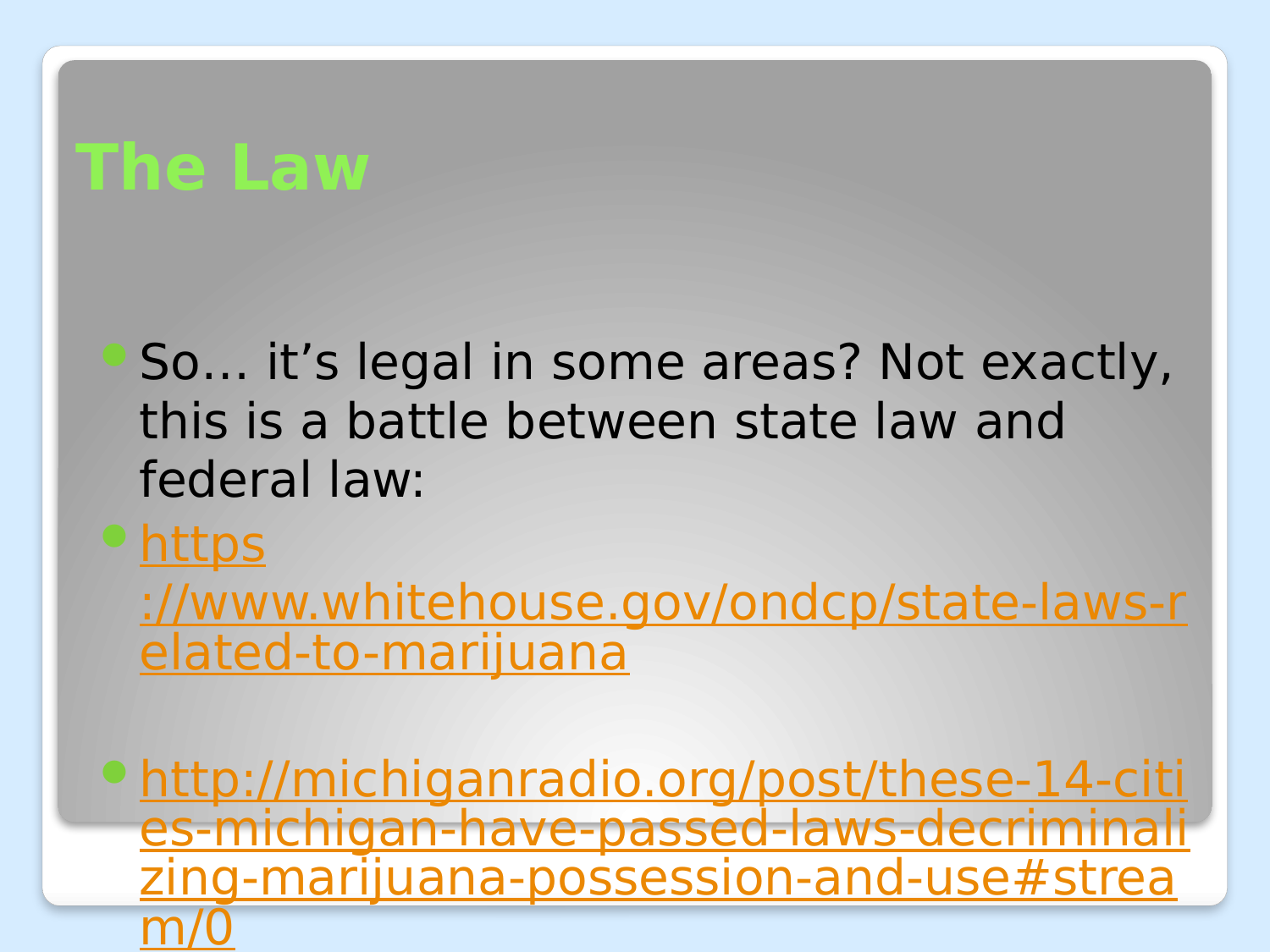

# The Law

So… it’s legal in some areas? Not exactly, this is a battle between state law and federal law:
https://www.whitehouse.gov/ondcp/state-laws-related-to-marijuana

http://michiganradio.org/post/these-14-cities-michigan-have-passed-laws-decriminalizing-marijuana-possession-and-use#stream/0